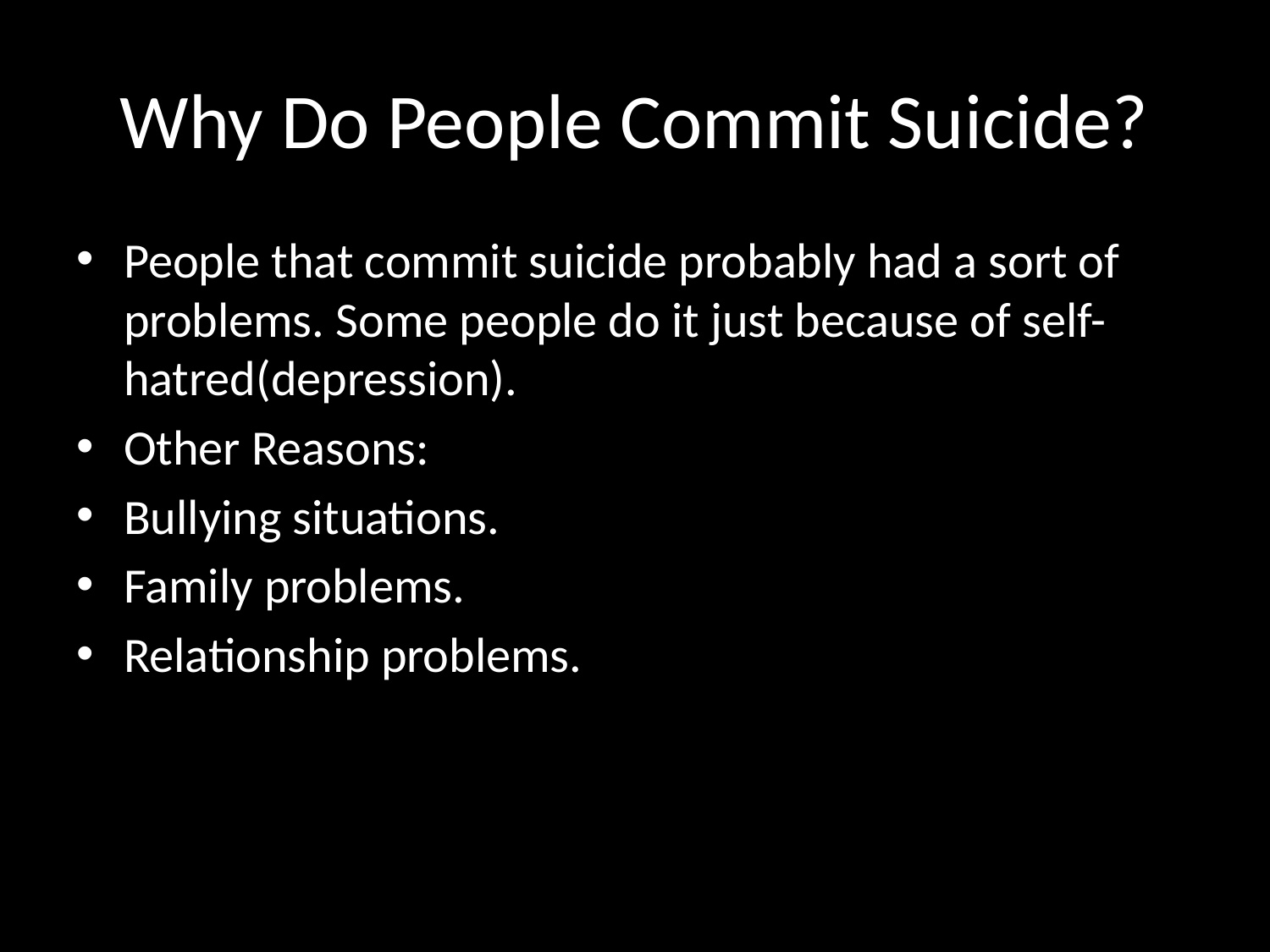

# Why Do People Commit Suicide?
People that commit suicide probably had a sort of problems. Some people do it just because of self-hatred(depression).
Other Reasons:
Bullying situations.
Family problems.
Relationship problems.